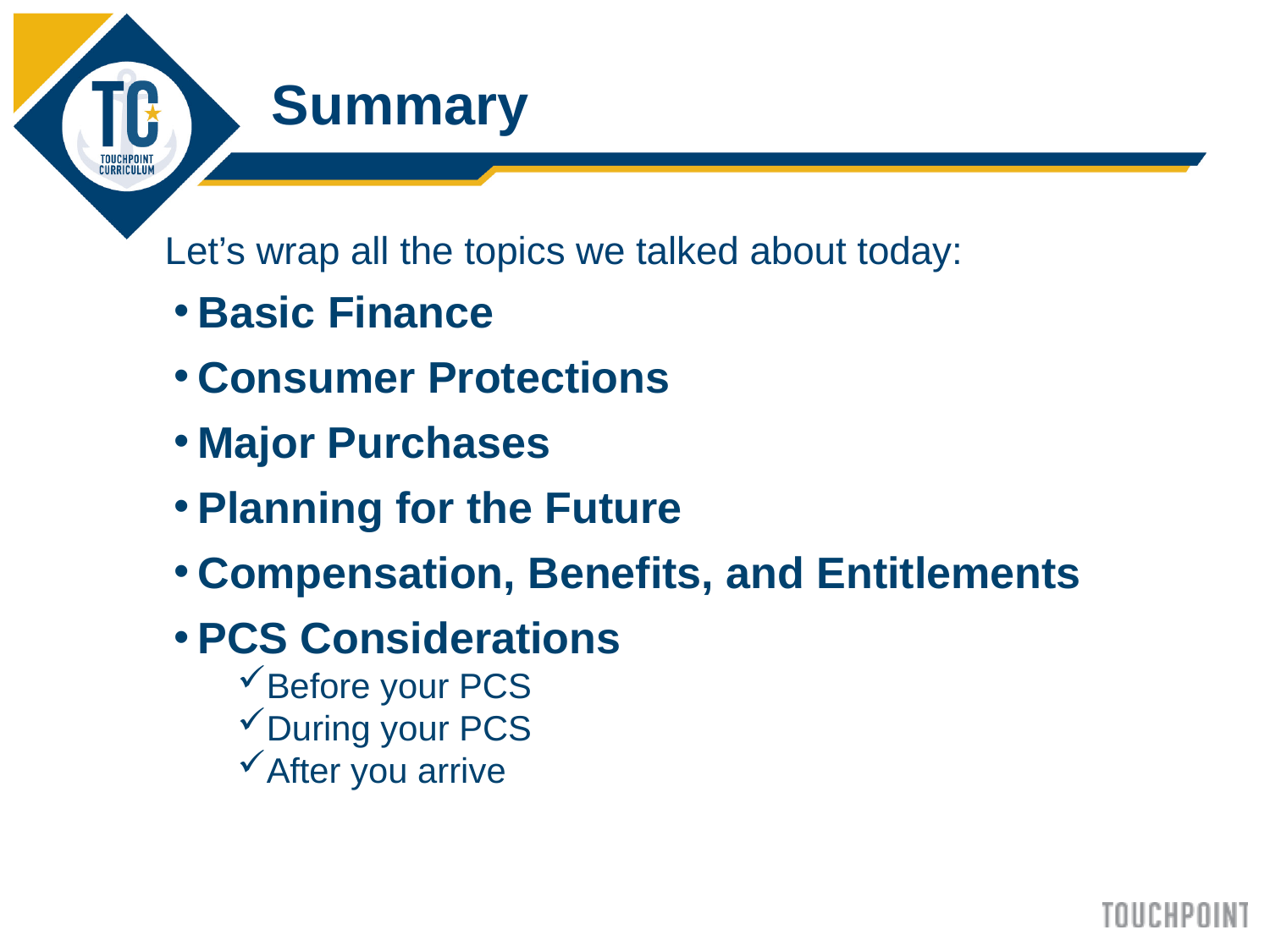

Summary
Let’s wrap all the topics we talked about today:
Basic Finance
Consumer Protections
Major Purchases
Planning for the Future
Compensation, Benefits, and Entitlements
PCS Considerations
Before your PCS
During your PCS
After you arrive